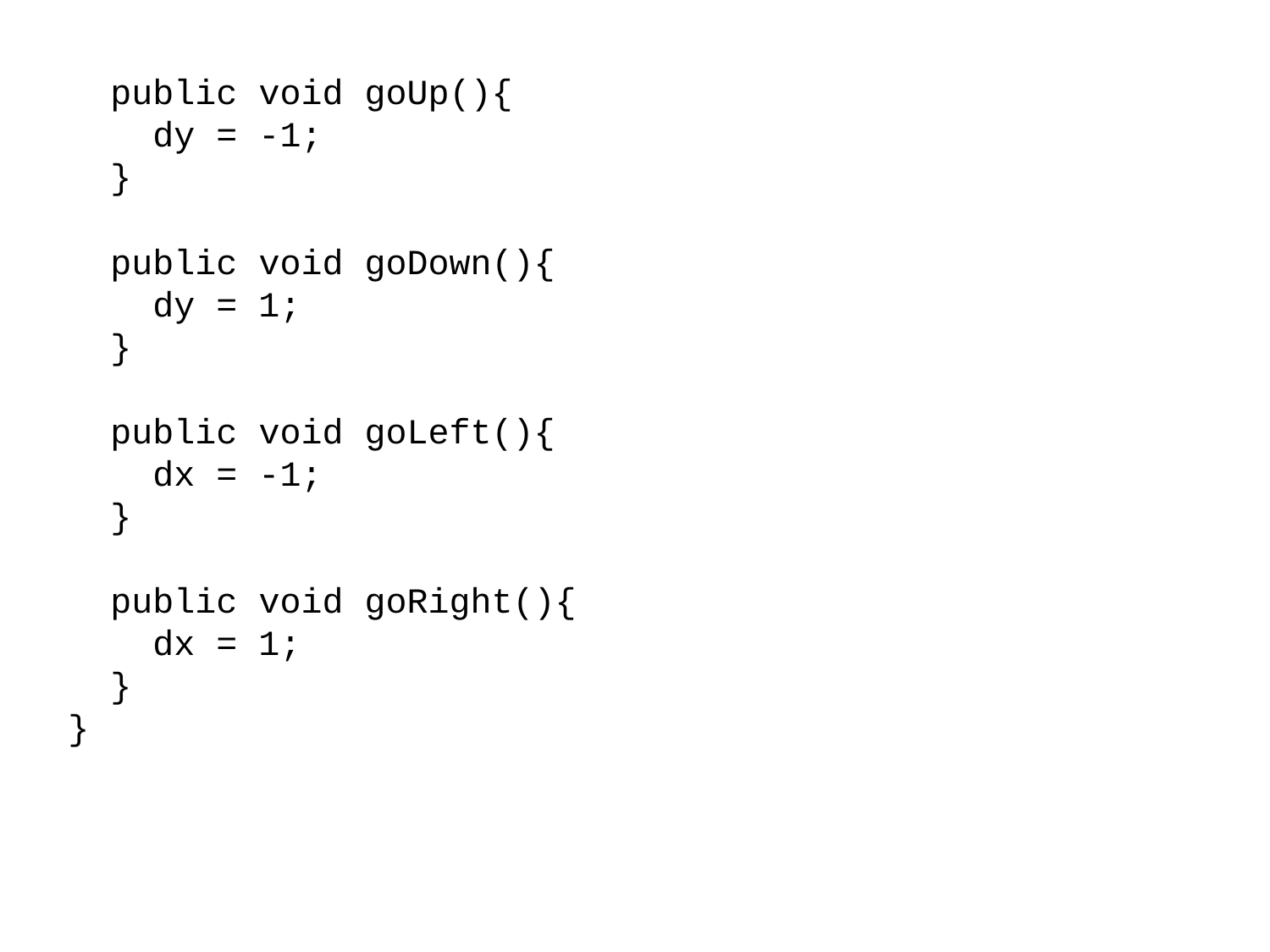

public void goUp(){
    dy = -1;
  }

  public void goDown(){
    dy = 1;
  }

  public void goLeft(){
    dx = -1;
  }

  public void goRight(){
    dx = 1;
  }
}